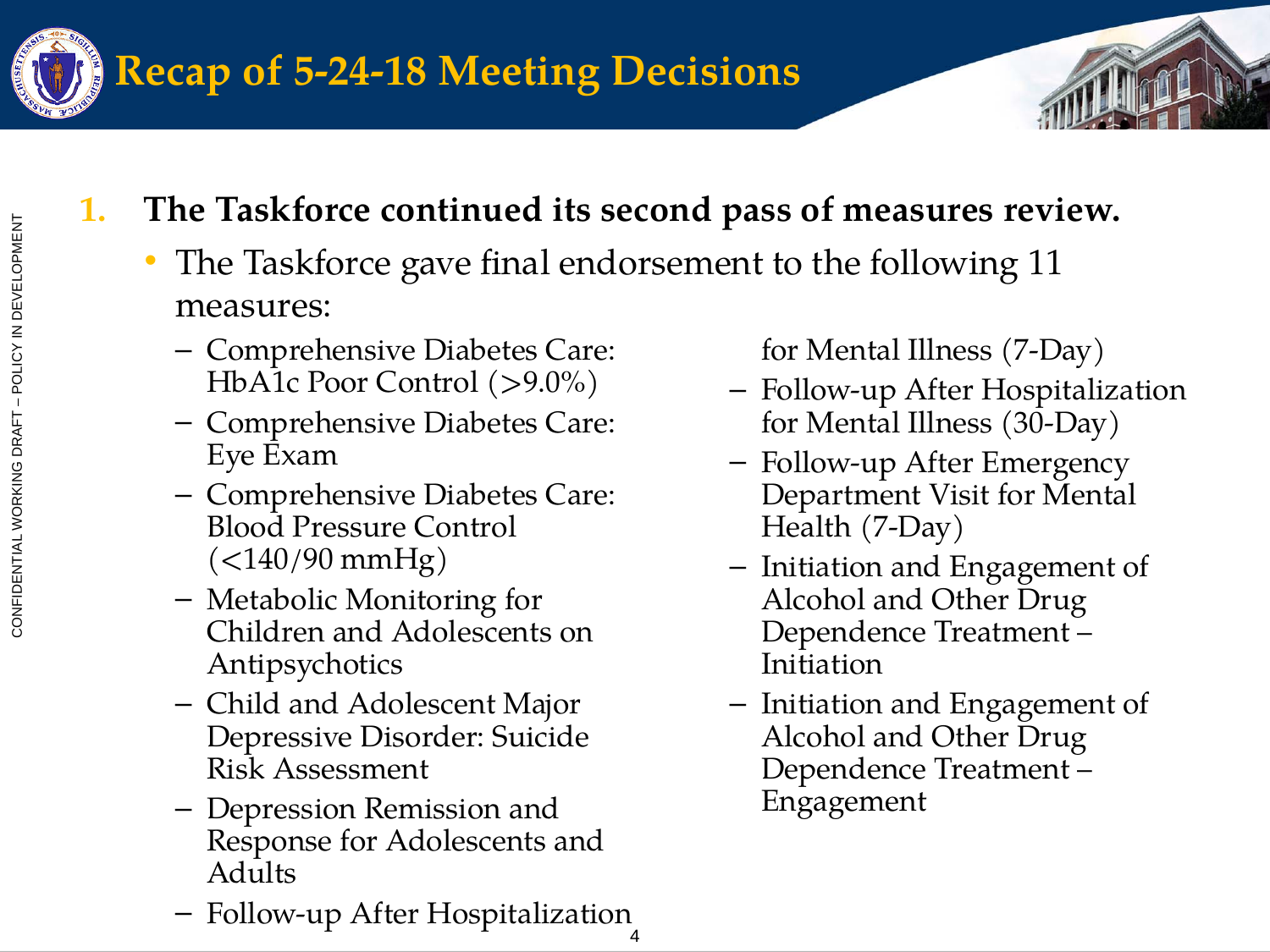

# Recap of 5-24-18 Meeting Decisions
The Taskforce continued its second pass of measures review.
The Taskforce gave final endorsement to the following 11 measures:
Comprehensive Diabetes Care: HbA1c Poor Control (>9.0%)
Comprehensive Diabetes Care: Eye Exam
Comprehensive Diabetes Care: Blood Pressure Control (<140/90 mmHg)
Metabolic Monitoring for Children and Adolescents on Antipsychotics
Child and Adolescent Major Depressive Disorder: Suicide Risk Assessment
Depression Remission and Response for Adolescents and Adults
Follow-up After Hospitalization for Mental Illness (7-Day)
Follow-up After Hospitalization for Mental Illness (30-Day)
Follow-up After Emergency Department Visit for Mental Health (7-Day)
Initiation and Engagement of Alcohol and Other Drug Dependence Treatment – Initiation
Initiation and Engagement of Alcohol and Other Drug Dependence Treatment – Engagement